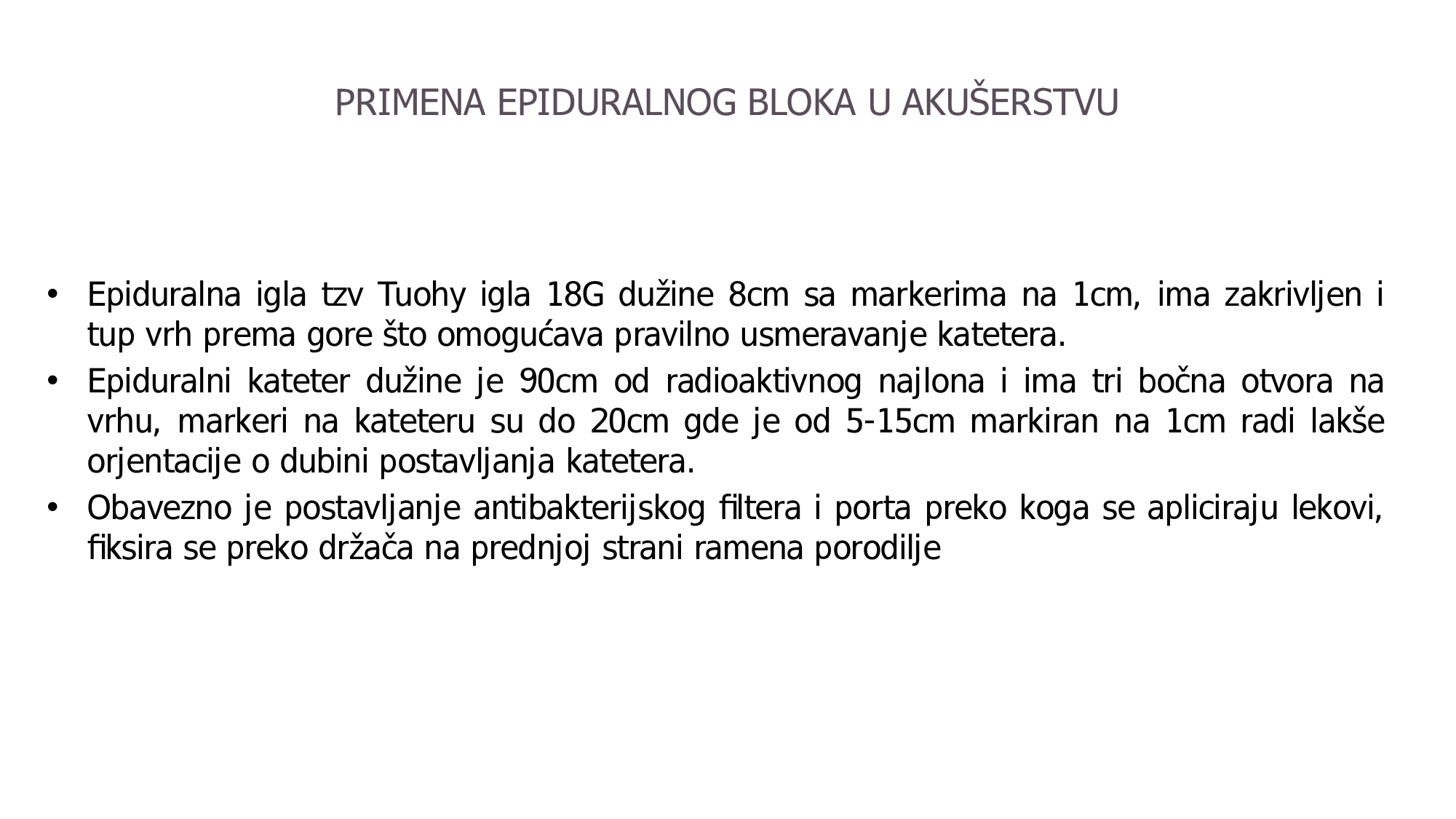

# PRIMENA EPIDURALNOG BLOKA U AKUŠERSTVU
Epiduralna igla tzv Tuohy igla 18G dužine 8cm sa markerima na 1cm, ima zakrivljen i tup vrh prema gore što omogućava pravilno usmeravanje katetera.
Epiduralni kateter dužine je 90cm od radioaktivnog najlona i ima tri bočna otvora na vrhu, markeri na kateteru su do 20cm gde je od 5-15cm markiran na 1cm radi lakše orjentacije o dubini postavljanja katetera.
Obavezno je postavljanje antibakterijskog filtera i porta preko koga se apliciraju lekovi, fiksira se preko držača na prednjoj strani ramena porodilje